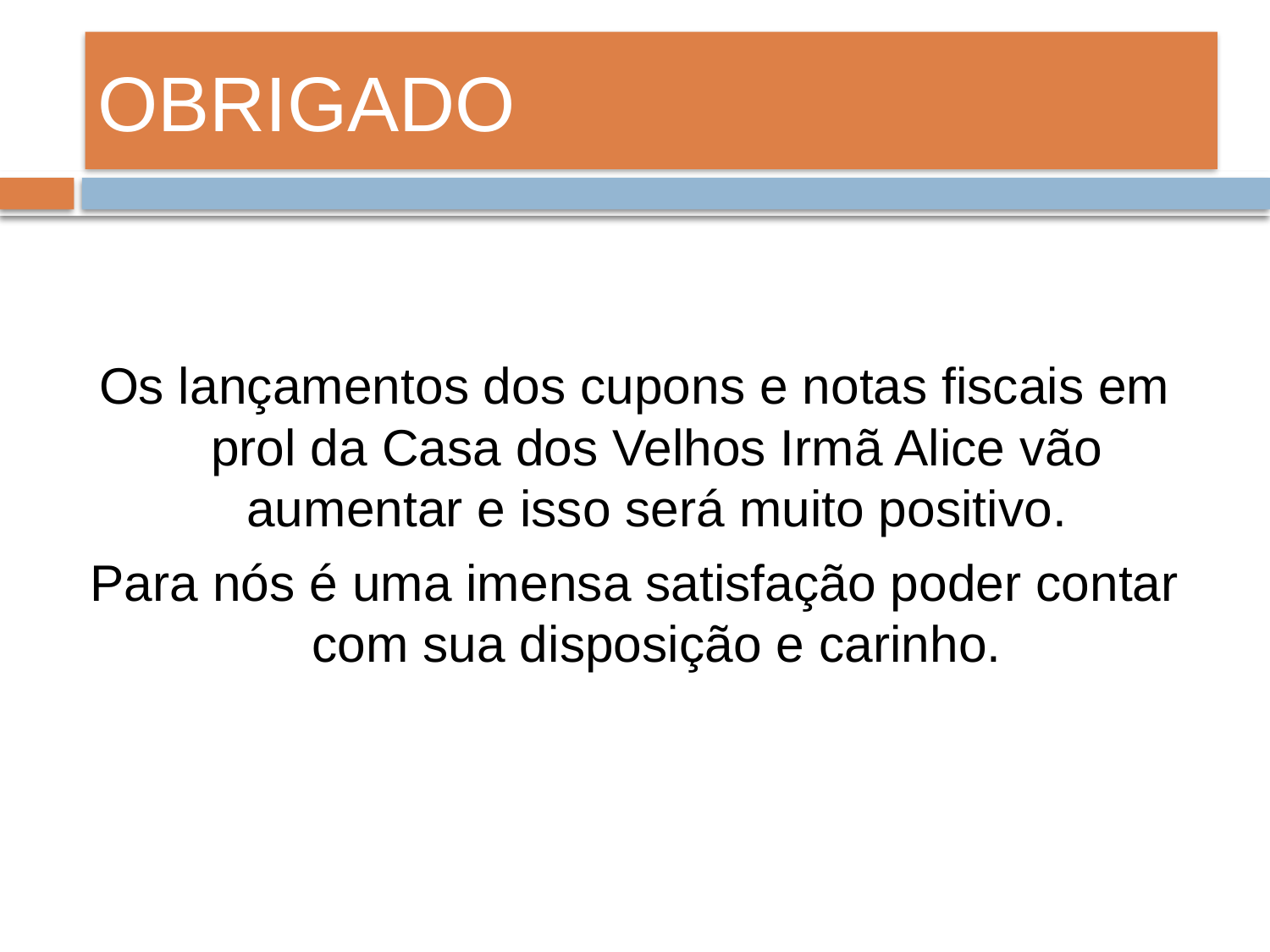

# OBRIGADO
Os lançamentos dos cupons e notas fiscais em prol da Casa dos Velhos Irmã Alice vão aumentar e isso será muito positivo.
Para nós é uma imensa satisfação poder contar com sua disposição e carinho.